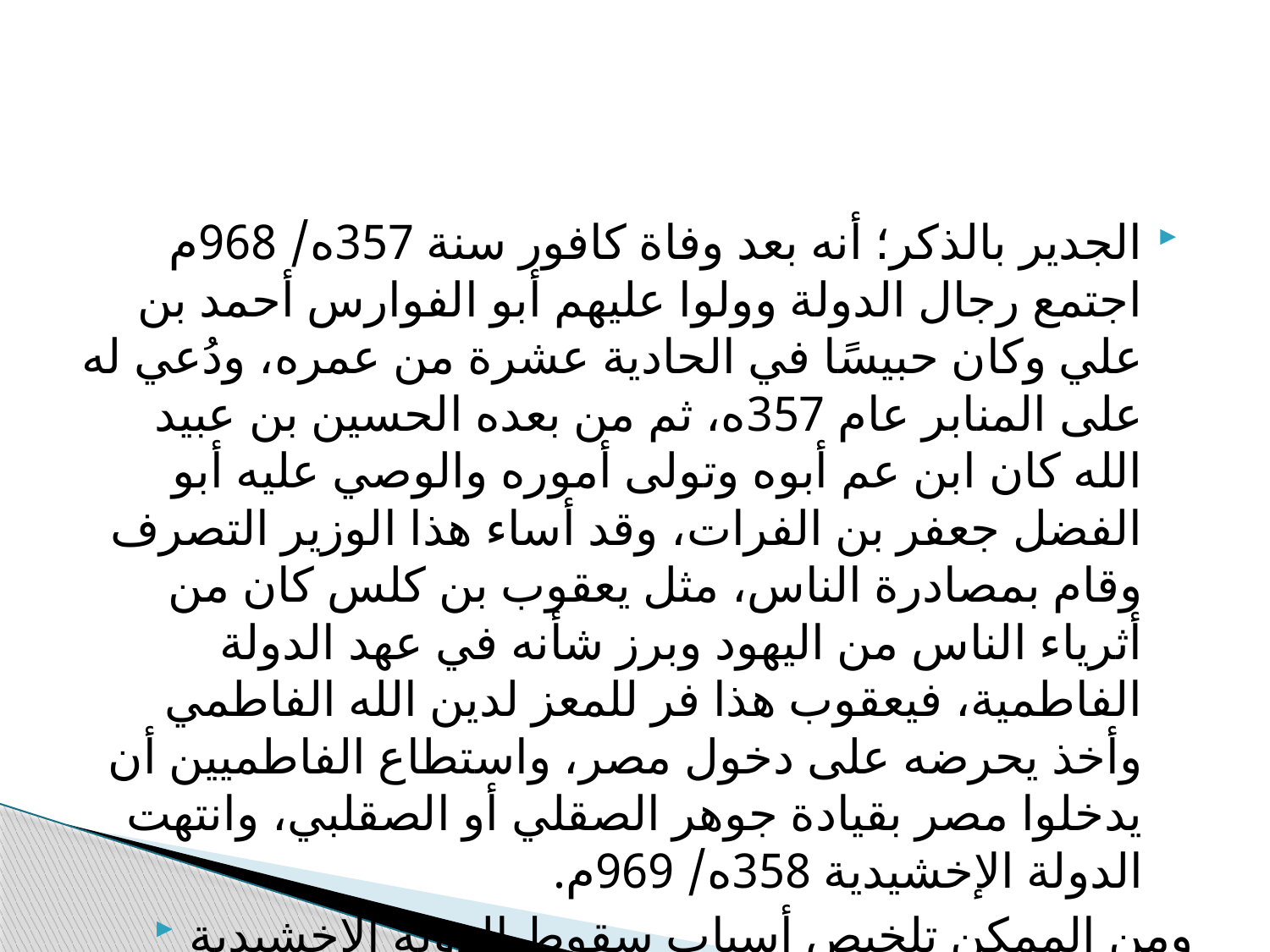

#
الجدير بالذكر؛ أنه بعد وفاة كافور سنة 357ه/ 968م اجتمع رجال الدولة وولوا عليهم أبو الفوارس أحمد بن علي وكان حبيسًا في الحادية عشرة من عمره، ودُعي له على المنابر عام 357ه، ثم من بعده الحسين بن عبيد الله كان ابن عم أبوه وتولى أموره والوصي عليه أبو الفضل جعفر بن الفرات، وقد أساء هذا الوزير التصرف وقام بمصادرة الناس، مثل يعقوب بن كلس كان من أثرياء الناس من اليهود وبرز شأنه في عهد الدولة الفاطمية، فيعقوب هذا فر للمعز لدين الله الفاطمي وأخذ يحرضه على دخول مصر، واستطاع الفاطميين أن يدخلوا مصر بقيادة جوهر الصقلي أو الصقلبي، وانتهت الدولة الإخشيدية 358ه/ 969م.
ومن الممكن تلخيص أسباب سقوط الدولة الإخشيدية بما يلي: